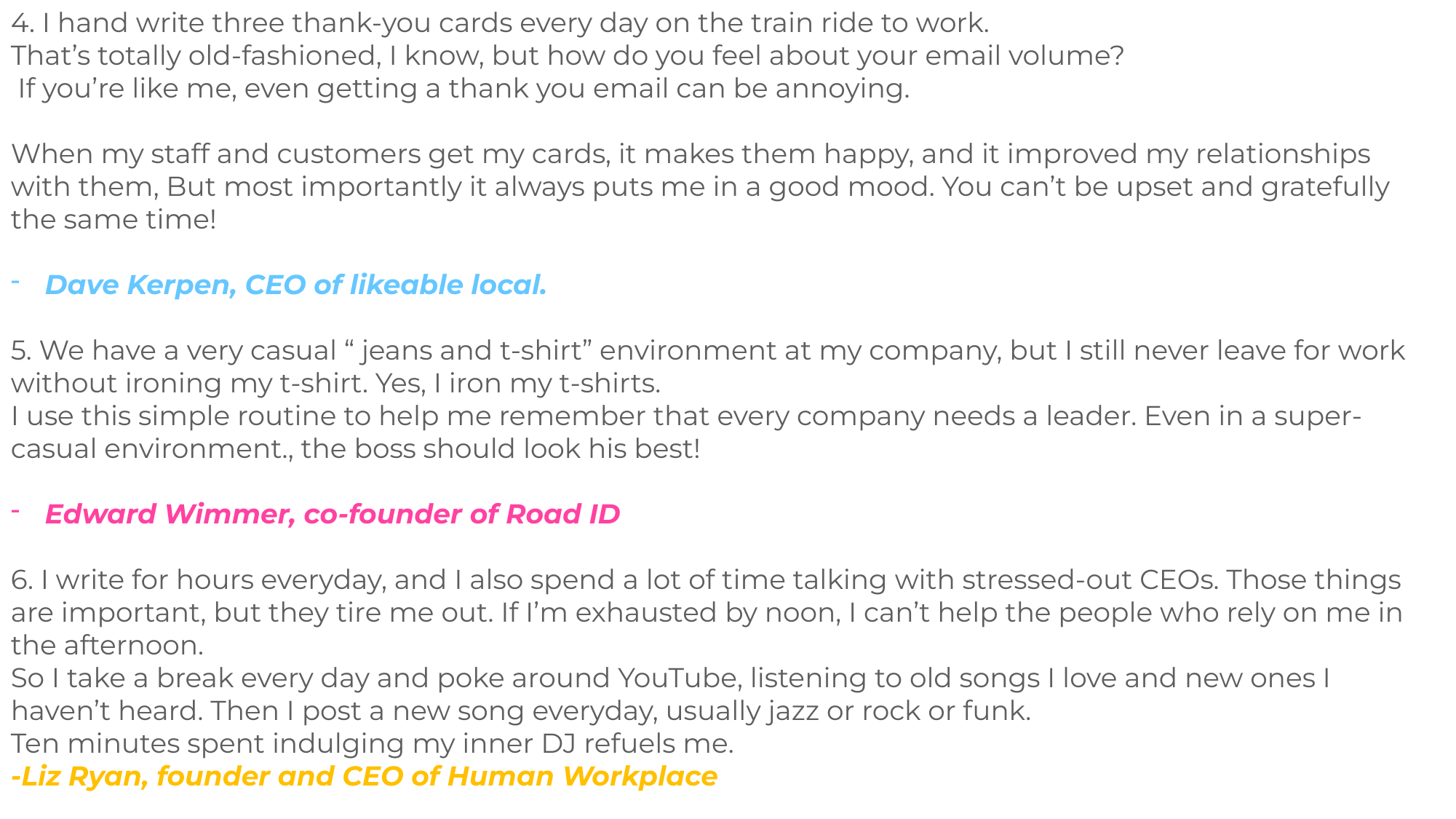

4. I hand write three thank-you cards every day on the train ride to work.
That’s totally old-fashioned, I know, but how do you feel about your email volume?
 If you’re like me, even getting a thank you email can be annoying.

When my staff and customers get my cards, it makes them happy, and it improved my relationships with them, But most importantly it always puts me in a good mood. You can’t be upset and gratefully the same time!

Dave Kerpen, CEO of likeable local.

5. We have a very casual “ jeans and t-shirt” environment at my company, but I still never leave for work without ironing my t-shirt. Yes, I iron my t-shirts.
I use this simple routine to help me remember that every company needs a leader. Even in a super-casual environment., the boss should look his best!

Edward Wimmer, co-founder of Road ID

6. I write for hours everyday, and I also spend a lot of time talking with stressed-out CEOs. Those things are important, but they tire me out. If I’m exhausted by noon, I can’t help the people who rely on me in the afternoon.
So I take a break every day and poke around YouTube, listening to old songs I love and new ones I haven’t heard. Then I post a new song everyday, usually jazz or rock or funk.
Ten minutes spent indulging my inner DJ refuels me.
-Liz Ryan, founder and CEO of Human Workplace